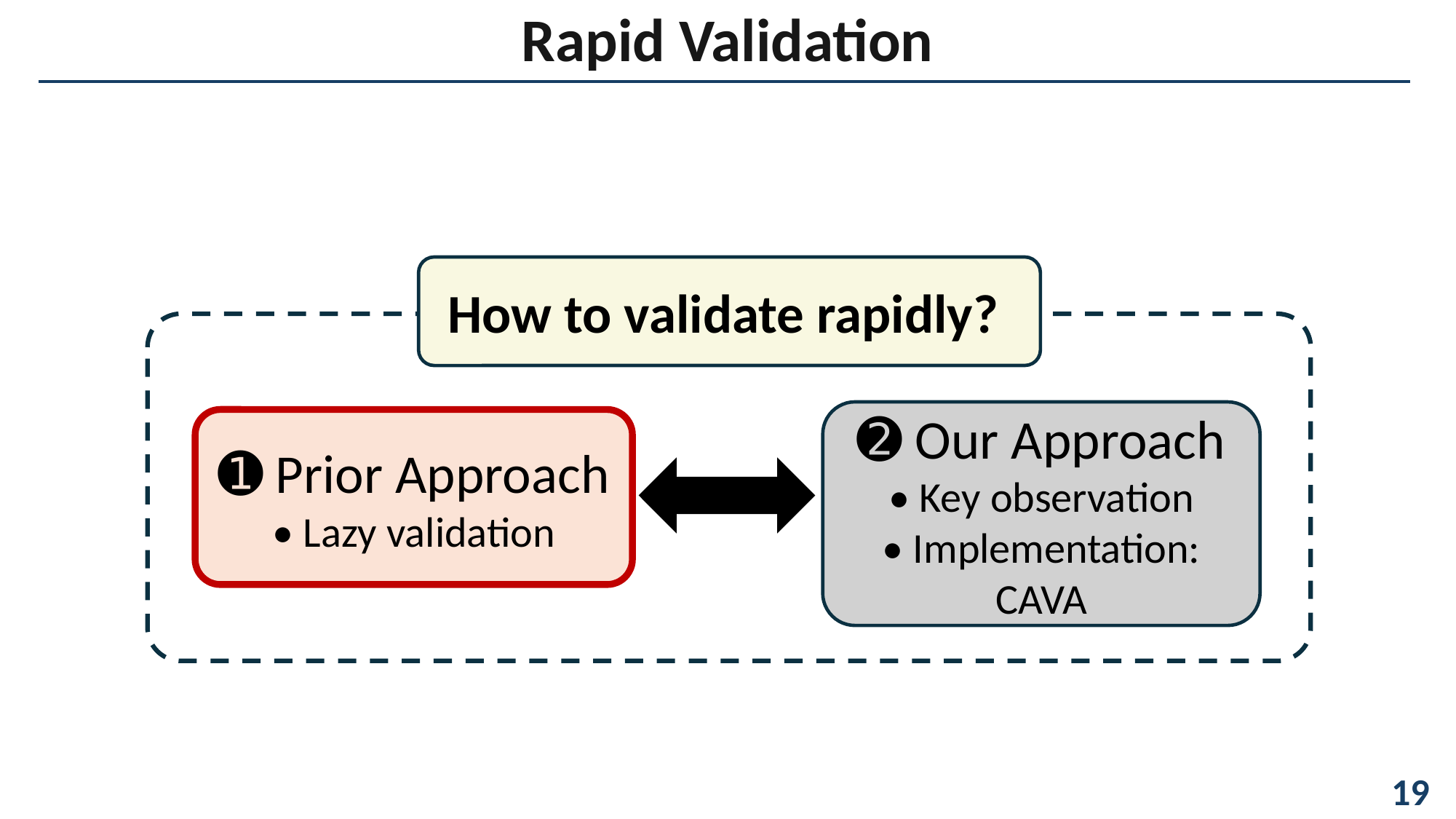

Rapid Validation
How to validate rapidly?

➋ Our Approach
• Key observation
• Implementation:
CAVA
➊ Prior Approach
• Lazy validation

												          19